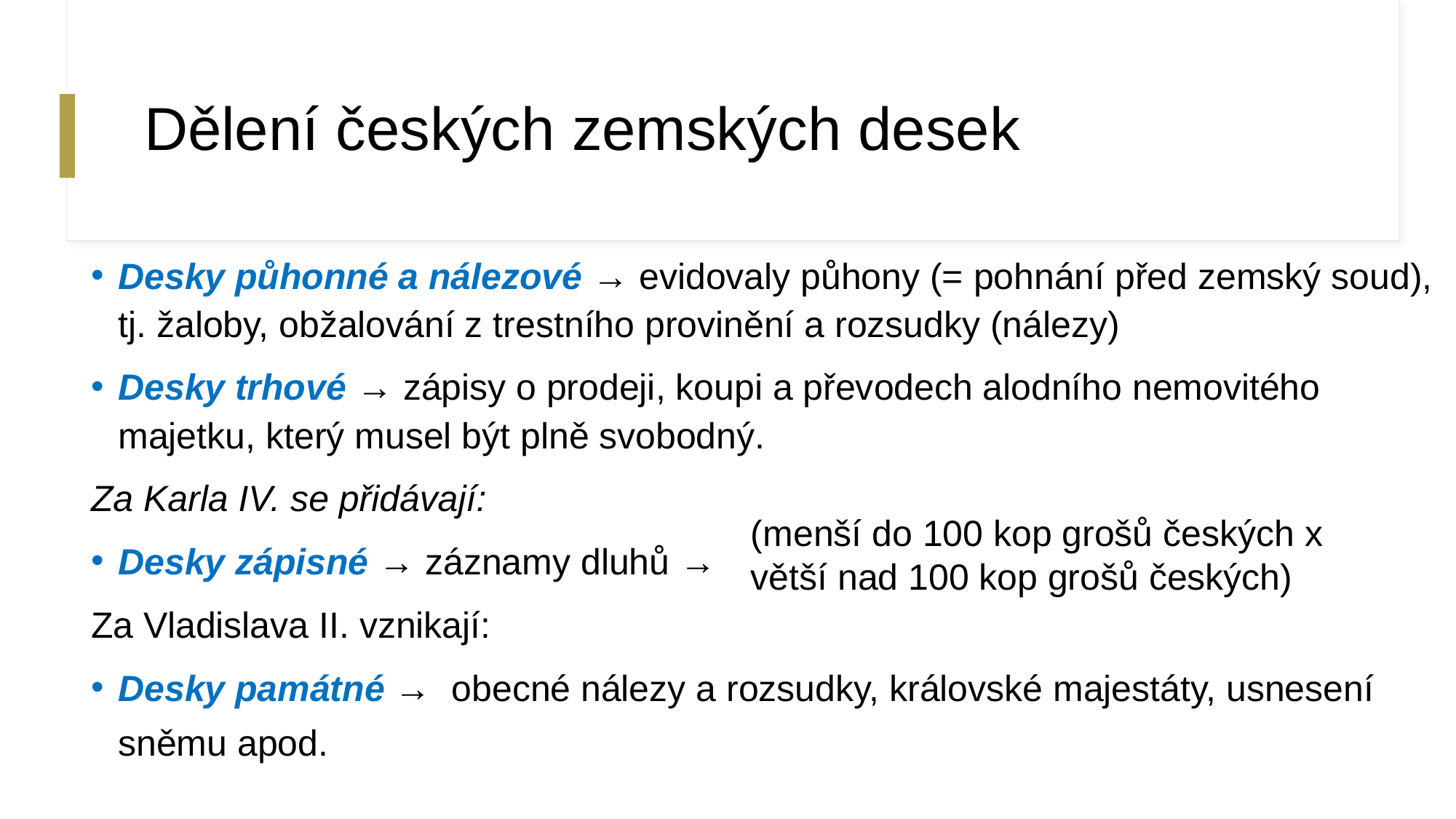

# Dělení českých zemských desek
Desky půhonné a nálezové → evidovaly půhony (= pohnání před zemský soud), tj. žaloby, obžalování z trestního provinění a rozsudky (nálezy)
Desky trhové → zápisy o prodeji, koupi a převodech alodního nemovitého majetku, který musel být plně svobodný.
Za Karla IV. se přidávají:
Desky zápisné → záznamy dluhů →
Za Vladislava II. vznikají:
Desky památné →  obecné nálezy a rozsudky, královské majestáty, usnesení sněmu apod.
(menší do 100 kop grošů českých x větší nad 100 kop grošů českých)